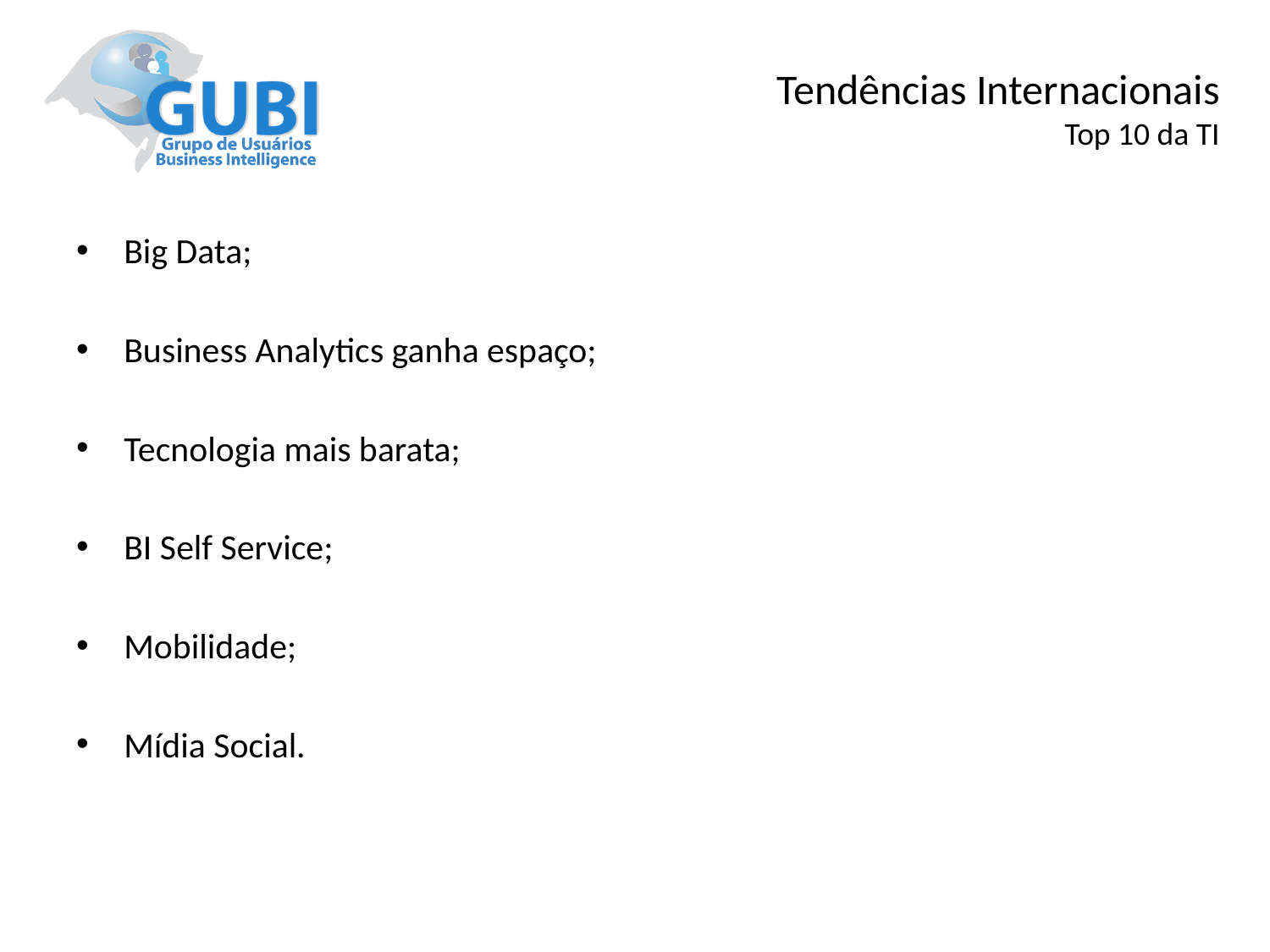

Tendências Internacionais
Top 10 da TI
Big Data;

Business Analytics ganha espaço;

Tecnologia mais barata;

BI Self Service;

Mobilidade;

Mídia Social.